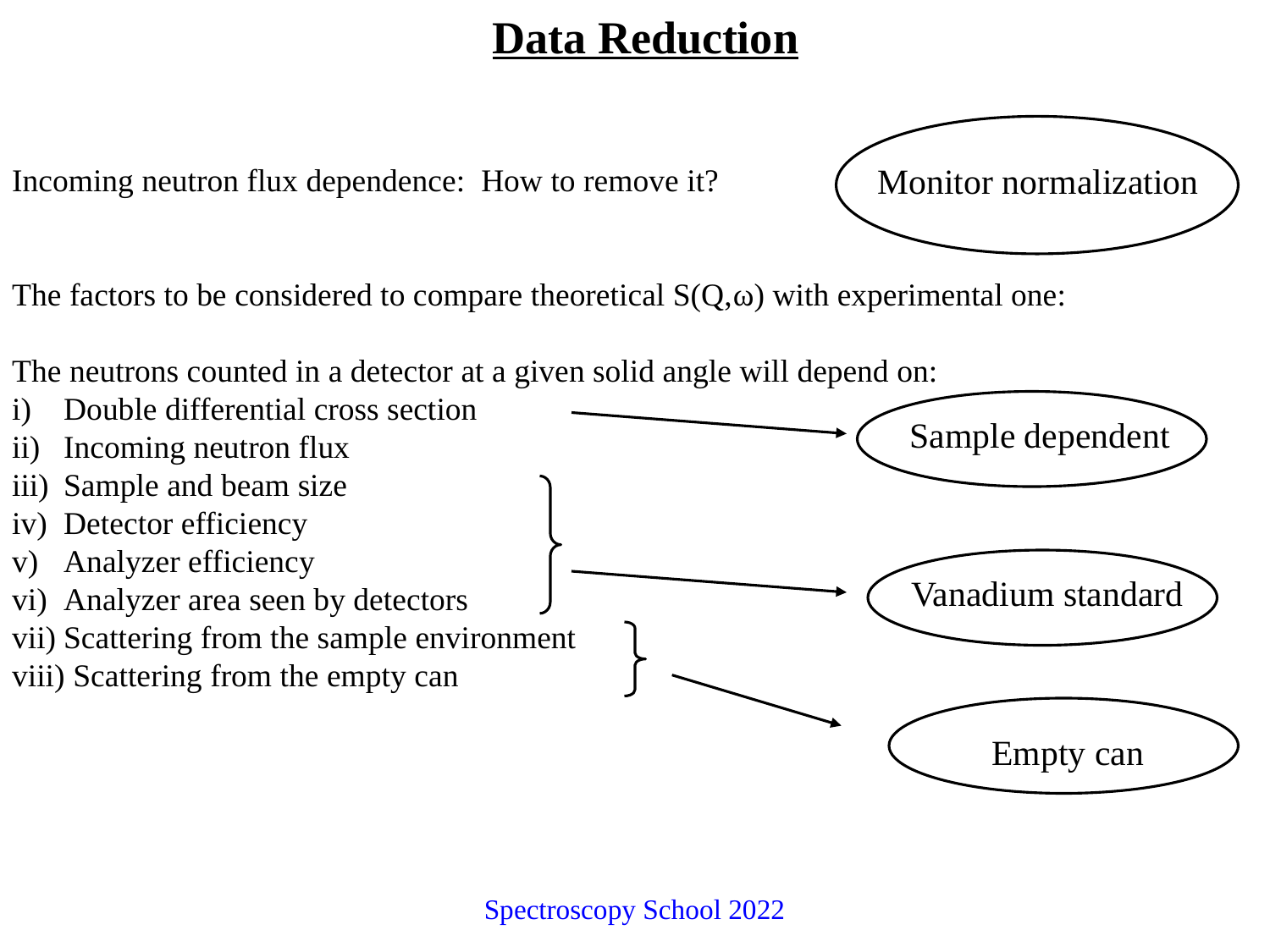

# Data Reduction

Incoming neutron flux dependence:  How to remove it?

The factors to be considered to compare theoretical S(Q,ω) with experimental one:

The neutrons counted in a detector at a given solid angle will depend on:
Double differential cross section
Incoming neutron flux
Sample and beam size
Detector efficiency
Analyzer efficiency
Analyzer area seen by detectors
Scattering from the sample environment
 Scattering from the empty can

Monitor normalization

Sample dependent

Vanadium standard

  Empty can
Spectroscopy School 2022